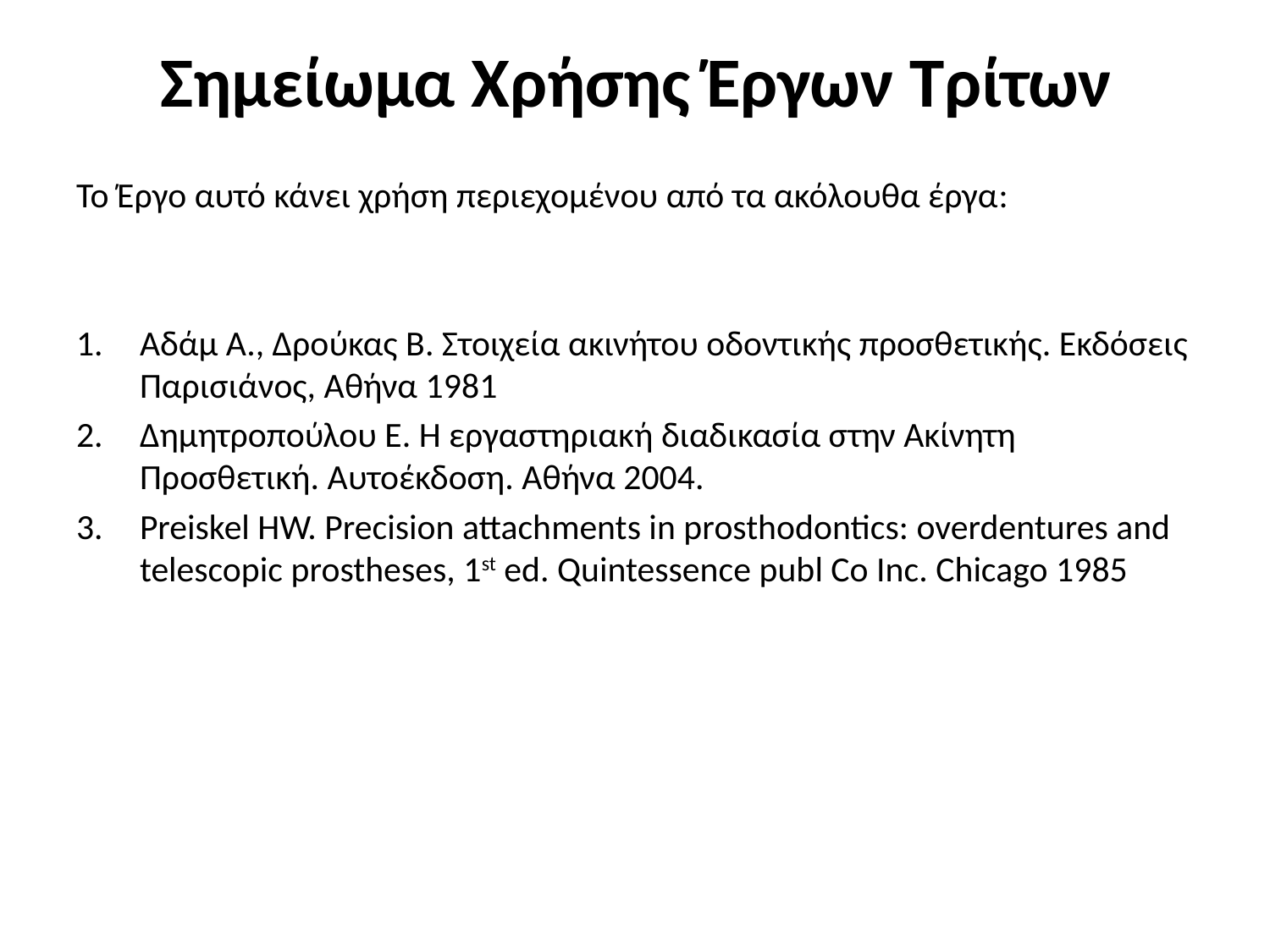

# Σημείωμα Χρήσης Έργων Τρίτων
Το Έργο αυτό κάνει χρήση περιεχομένου από τα ακόλουθα έργα:

Αδάμ Α., Δρούκας Β. Στοιχεία ακινήτου οδοντικής προσθετικής. Εκδόσεις Παρισιάνος, Αθήνα 1981
Δημητροπούλου Ε. Η εργαστηριακή διαδικασία στην Ακίνητη Προσθετική. Αυτοέκδοση. Αθήνα 2004.
Preiskel HW. Precision attachments in prosthodontics: overdentures and telescopic prostheses, 1st ed. Quintessence publ Co Inc. Chicago 1985